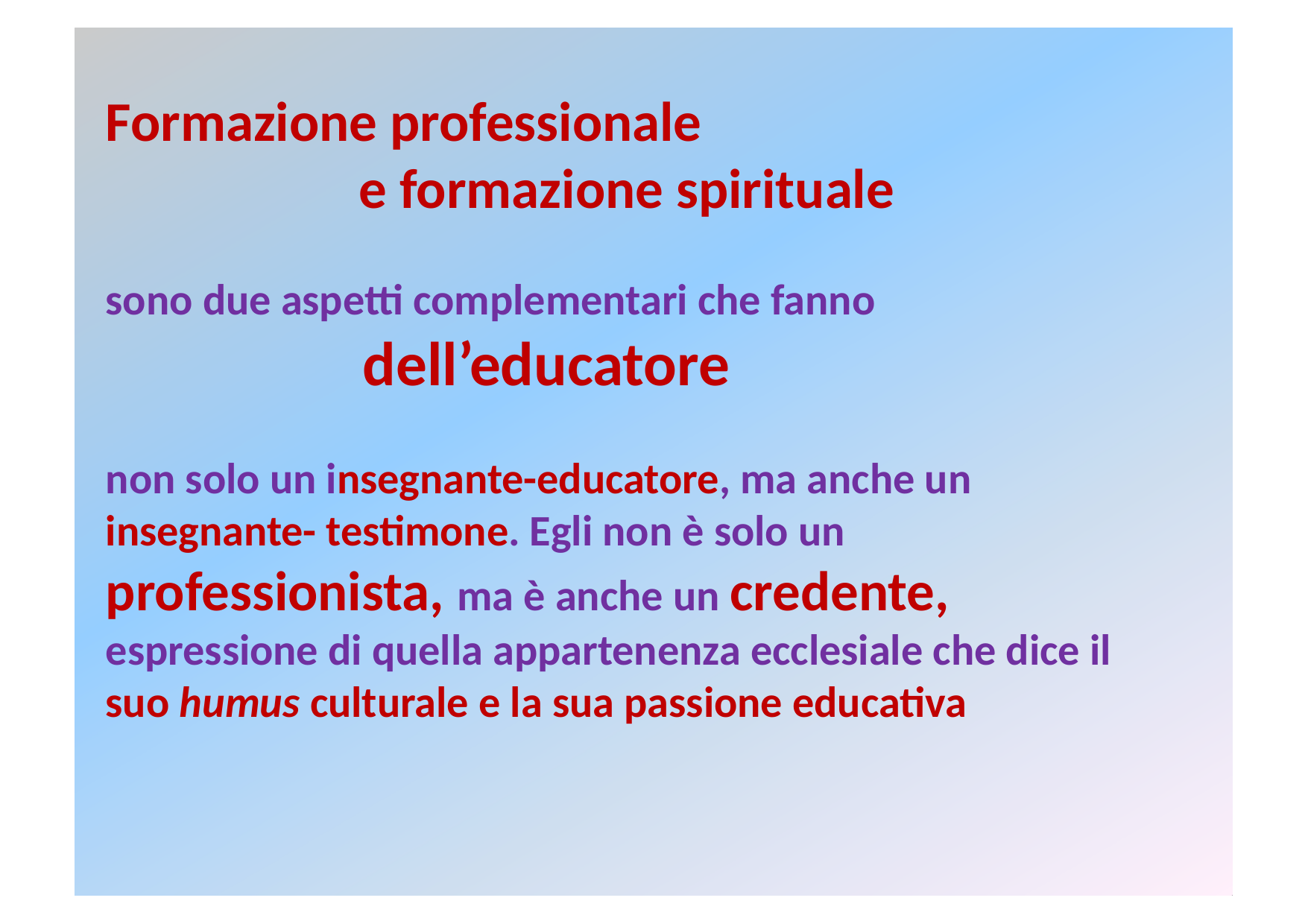

Formazione professionale
                    e formazione spirituale

sono due aspetti complementari che fanno
                          dell’educatore

non solo un insegnante-educatore, ma anche un insegnante- testimone. Egli non è solo un professionista, ma è anche un credente, espressione di quella appartenenza ecclesiale che dice il suo humus culturale e la sua passione educativa